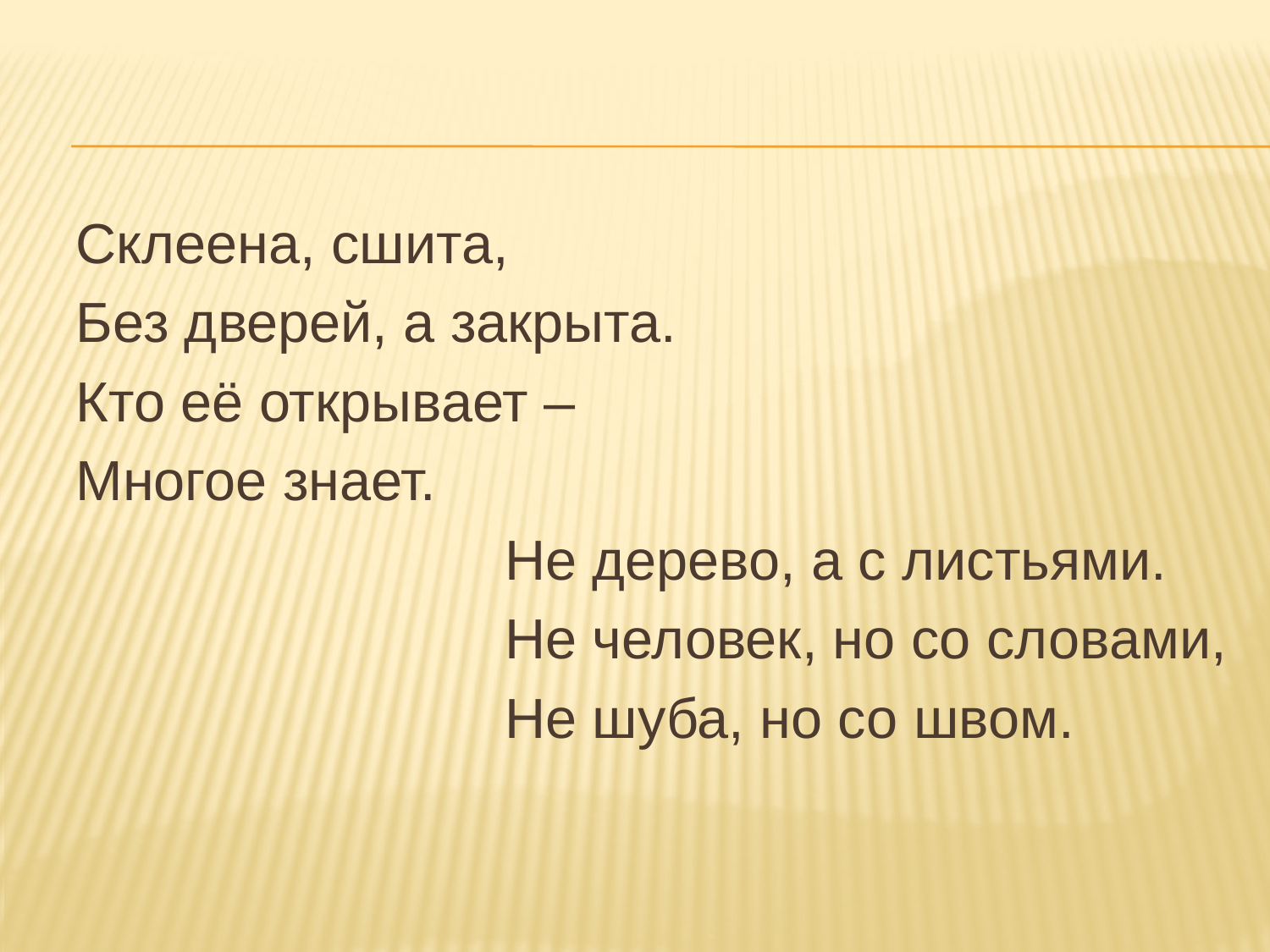

#
Склеена, сшита,
Без дверей, а закрыта.
Кто её открывает –
Многое знает.
				Не дерево, а с листьями.
				Не человек, но со словами,
				Не шуба, но со швом.